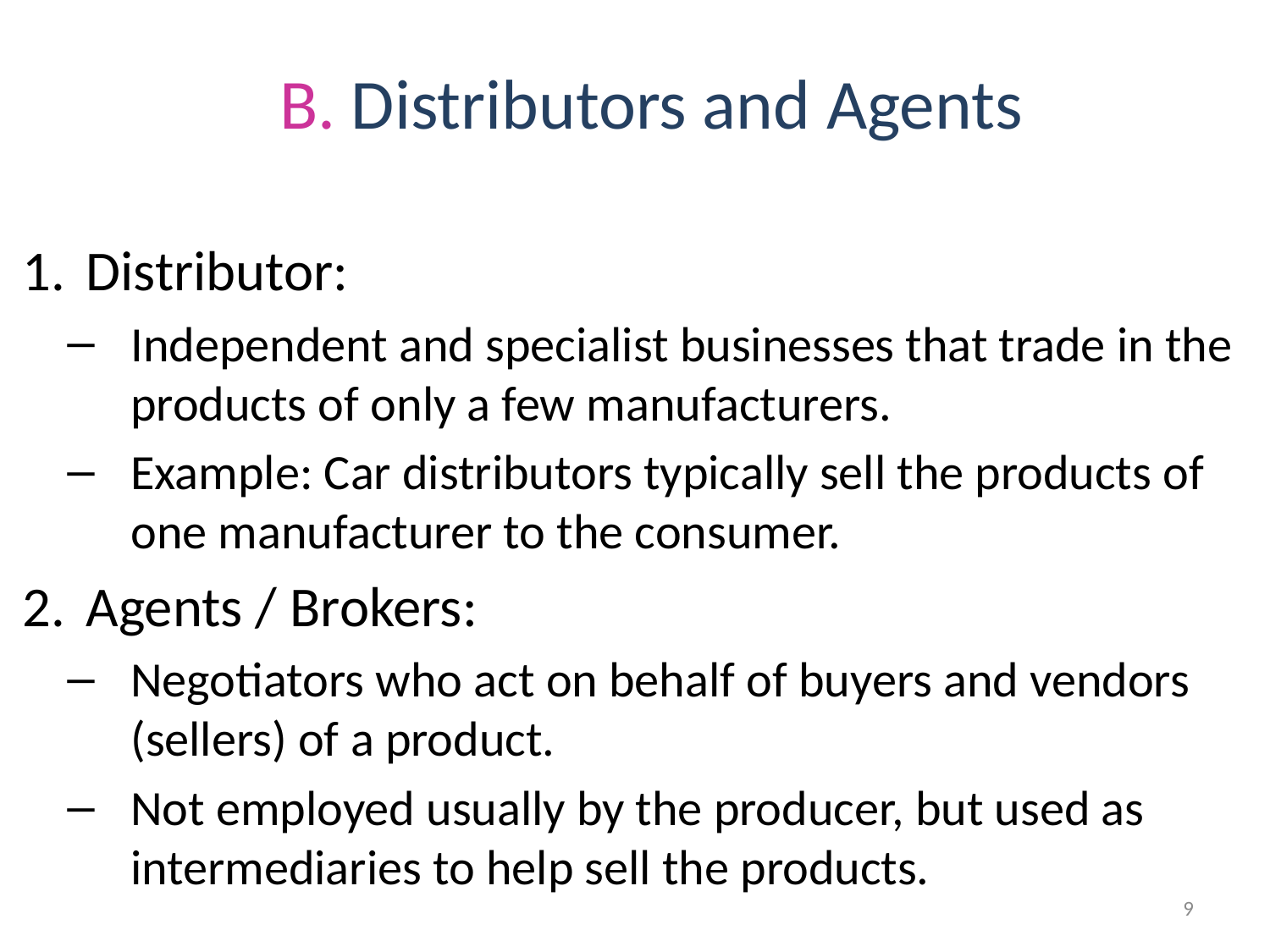

# B. Distributors and Agents
Distributor:
Independent and specialist businesses that trade in the products of only a few manufacturers.
Example: Car distributors typically sell the products of one manufacturer to the consumer.
Agents / Brokers:
Negotiators who act on behalf of buyers and vendors (sellers) of a product.
Not employed usually by the producer, but used as intermediaries to help sell the products.

9